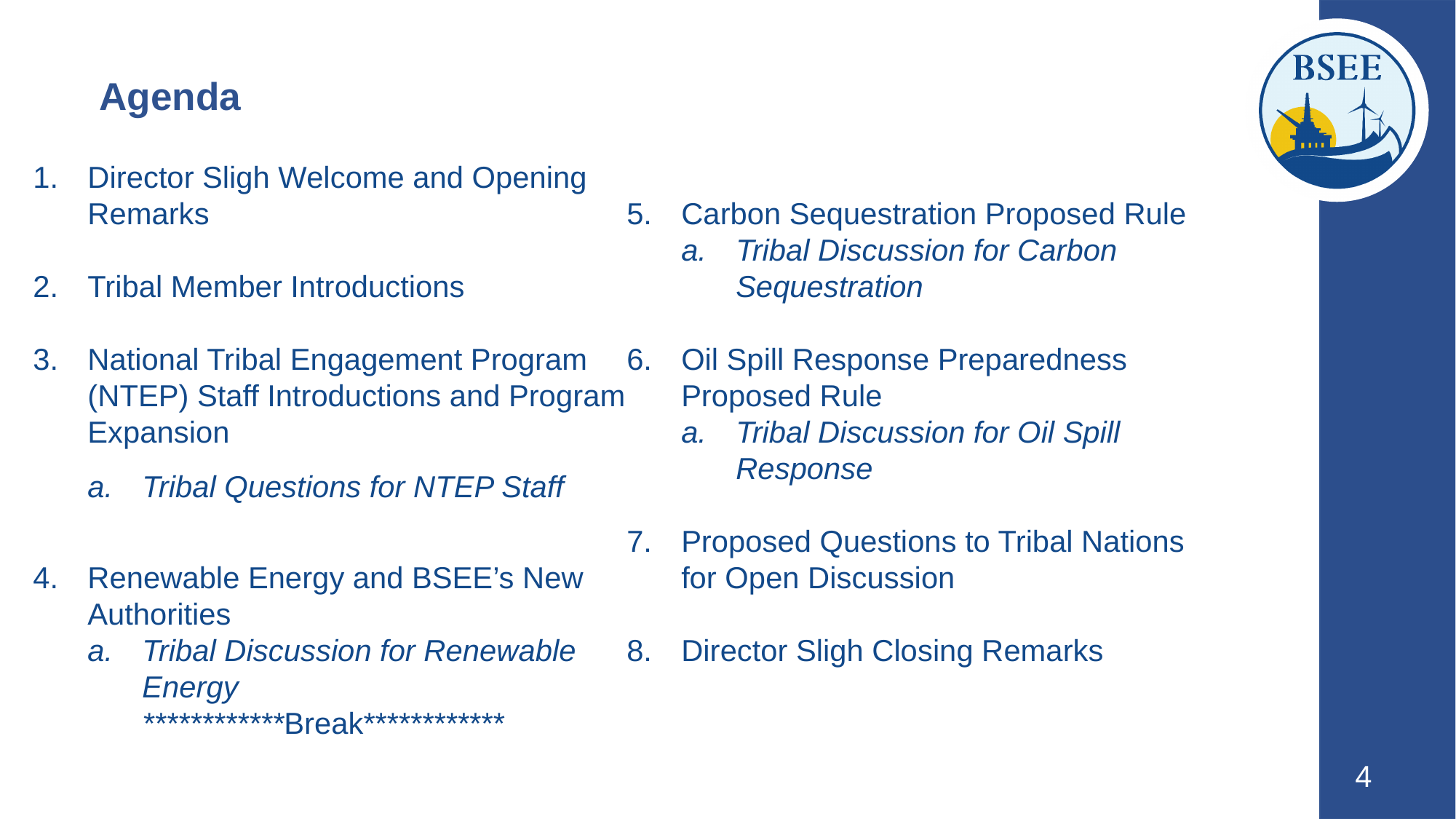

# Agenda
Director Sligh Welcome and Opening Remarks
Tribal Member Introductions
National Tribal Engagement Program (NTEP) Staff Introductions and Program Expansion
Tribal Questions for NTEP Staff
Renewable Energy and BSEE’s New Authorities
Tribal Discussion for Renewable Energy
************Break************
Carbon Sequestration Proposed Rule
Tribal Discussion for Carbon Sequestration
Oil Spill Response Preparedness Proposed Rule
Tribal Discussion for Oil Spill Response
Proposed Questions to Tribal Nations for Open Discussion
Director Sligh Closing Remarks
4